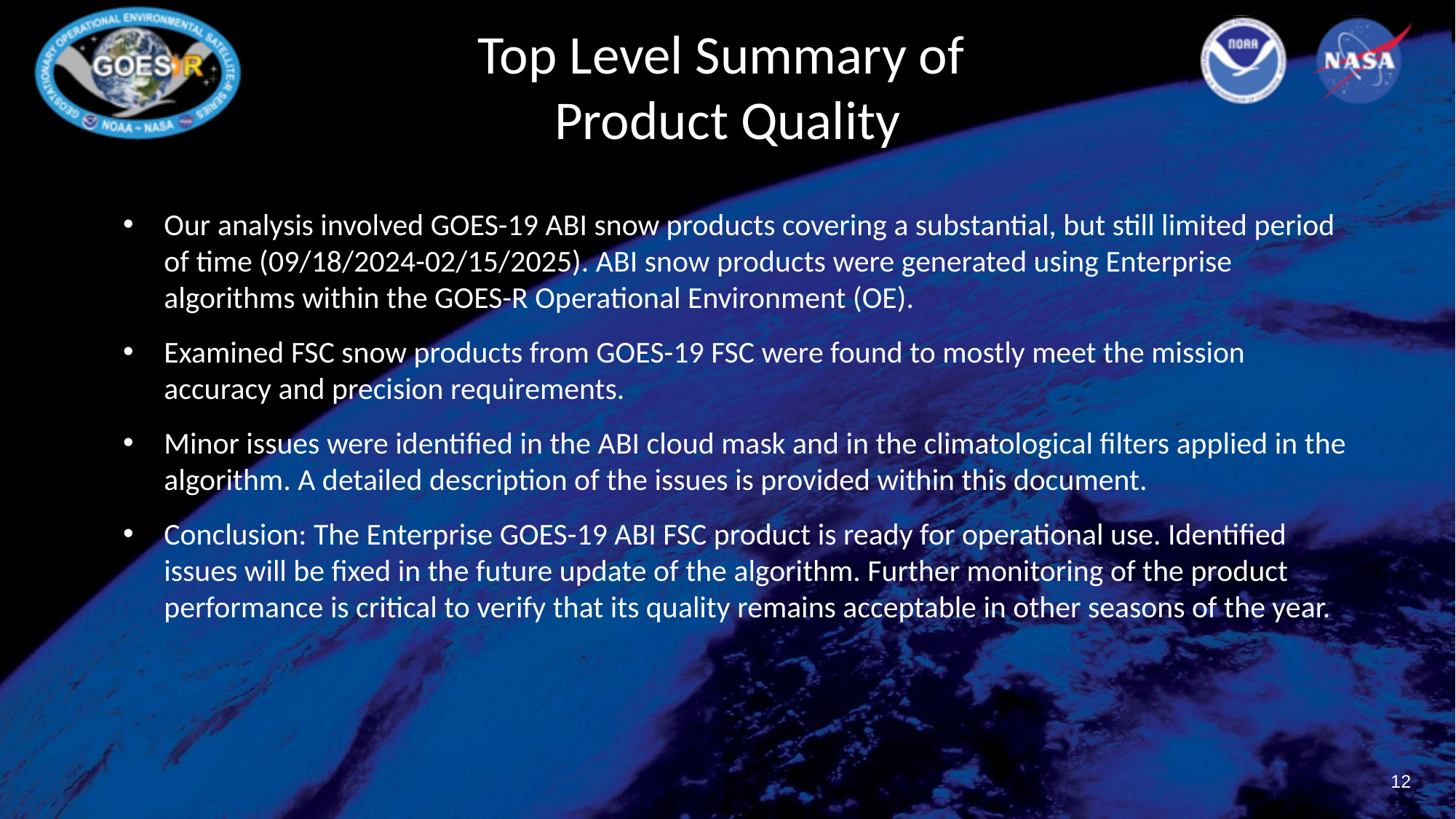

# Top Level Summary of Product Quality
Our analysis involved GOES-19 ABI snow products covering a substantial, but still limited period of time (09/18/2024-02/15/2025). ABI snow products were generated using Enterprise algorithms within the GOES-R Operational Environment (OE).
Examined FSC snow products from GOES-19 FSC were found to mostly meet the mission accuracy and precision requirements.
Minor issues were identified in the ABI cloud mask and in the climatological filters applied in the algorithm. A detailed description of the issues is provided within this document.
Conclusion: The Enterprise GOES-19 ABI FSC product is ready for operational use. Identified issues will be fixed in the future update of the algorithm. Further monitoring of the product performance is critical to verify that its quality remains acceptable in other seasons of the year.

12